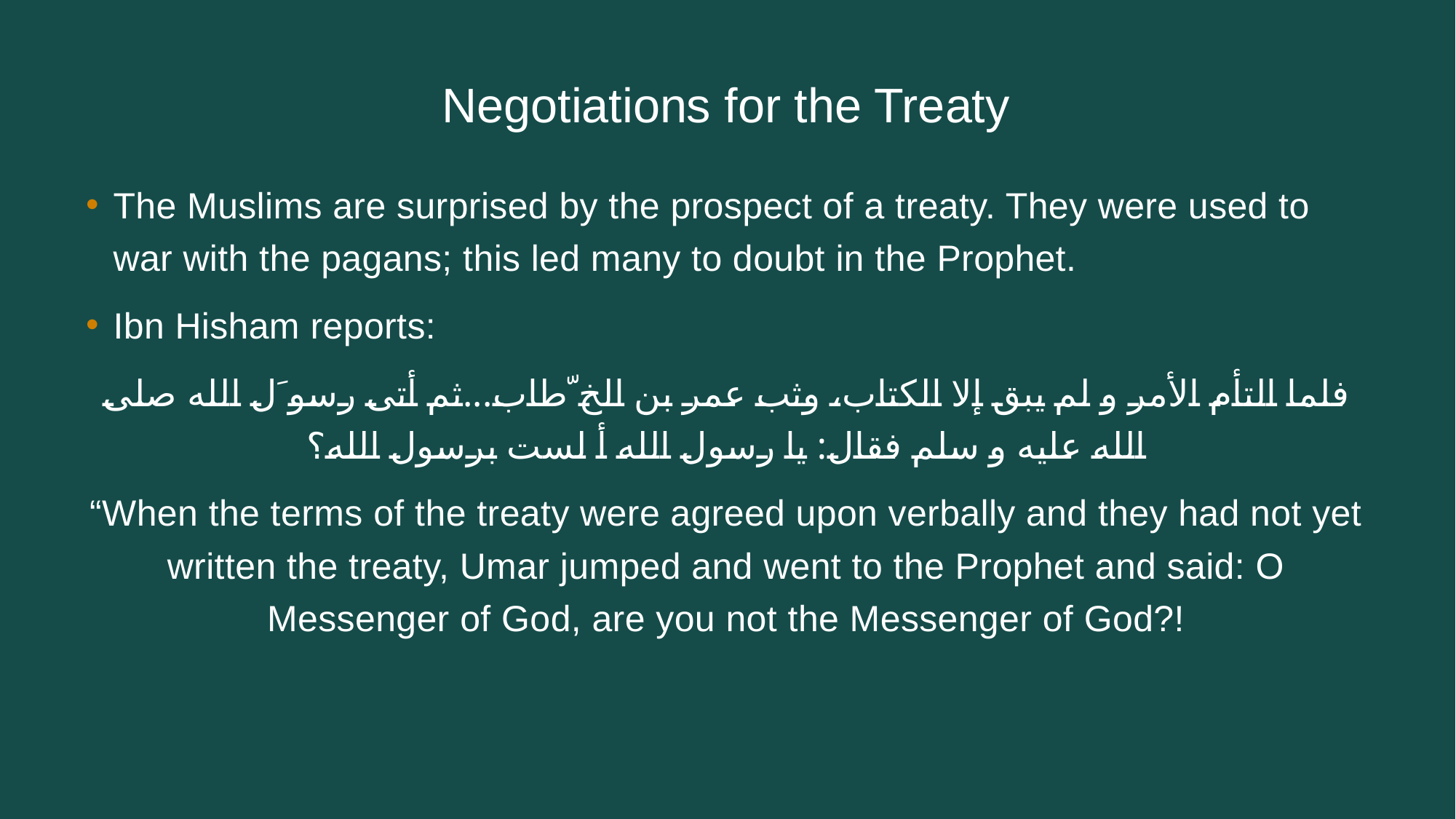

# Negotiations for the Treaty
The Muslims are surprised by the prospect of a treaty. They were used to war with the pagans; this led many to doubt in the Prophet.
Ibn Hisham reports:
فلما التأم الأمر و لم يبق إلا الكتاب، وثب عمر بن الخ ّطاب...ثم أتى رسو َل الله صلى الله عليه و سلم فقال: يا رسول الله أ لست برسول الله؟
“When the terms of the treaty were agreed upon verbally and they had not yet written the treaty, Umar jumped and went to the Prophet and said: O Messenger of God, are you not the Messenger of God?!